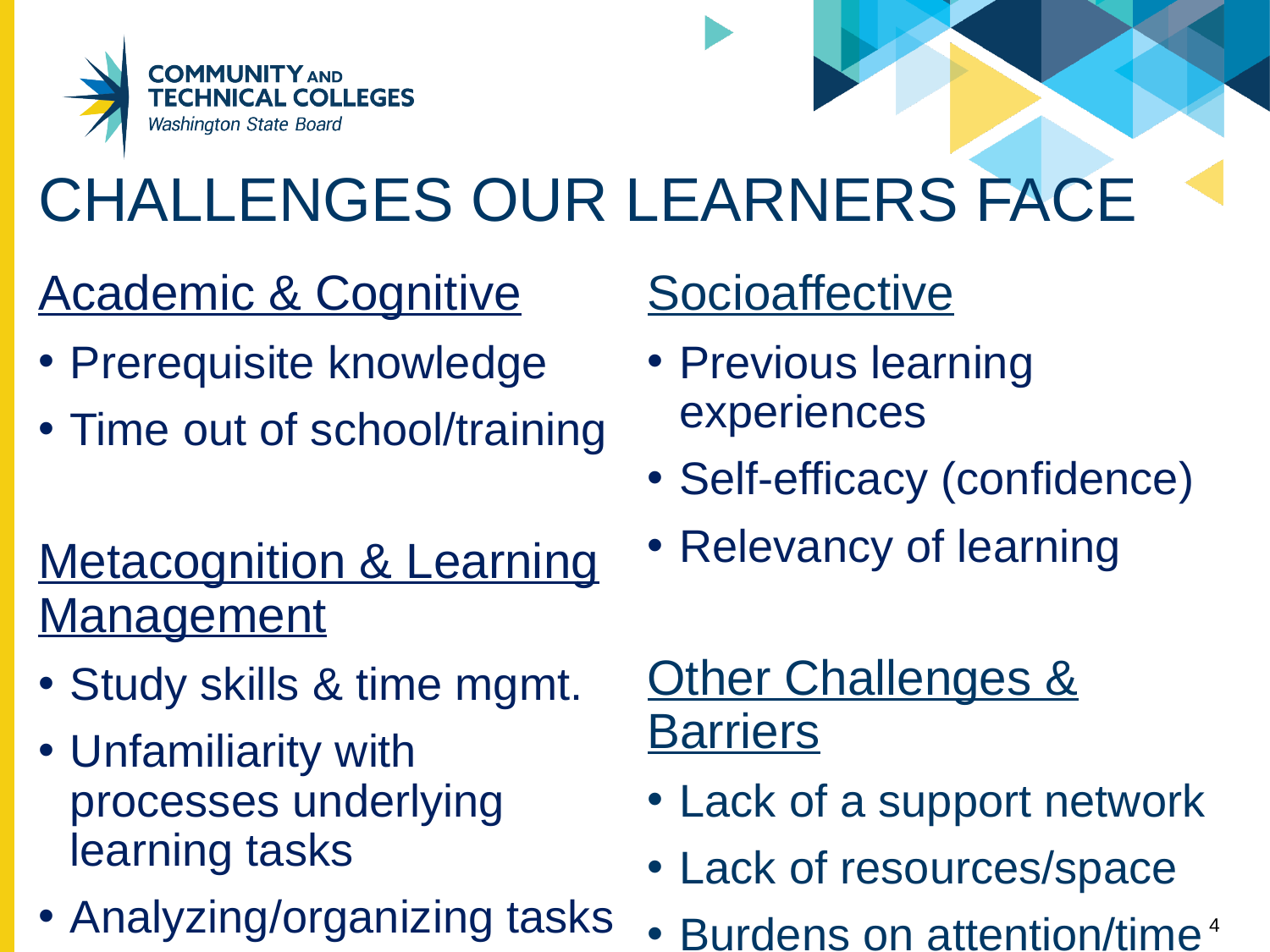

# Challenges Our Learners Face
Academic & Cognitive
Prerequisite knowledge
Time out of school/training

Metacognition & Learning Management
Study skills & time mgmt.
Unfamiliarity with processes underlying learning tasks
Analyzing/organizing tasks

Socioaffective
Previous learning experiences
Self-efficacy (confidence)
Relevancy of learning

Other Challenges & Barriers
Lack of a support network
Lack of resources/space
Burdens on attention/time
4